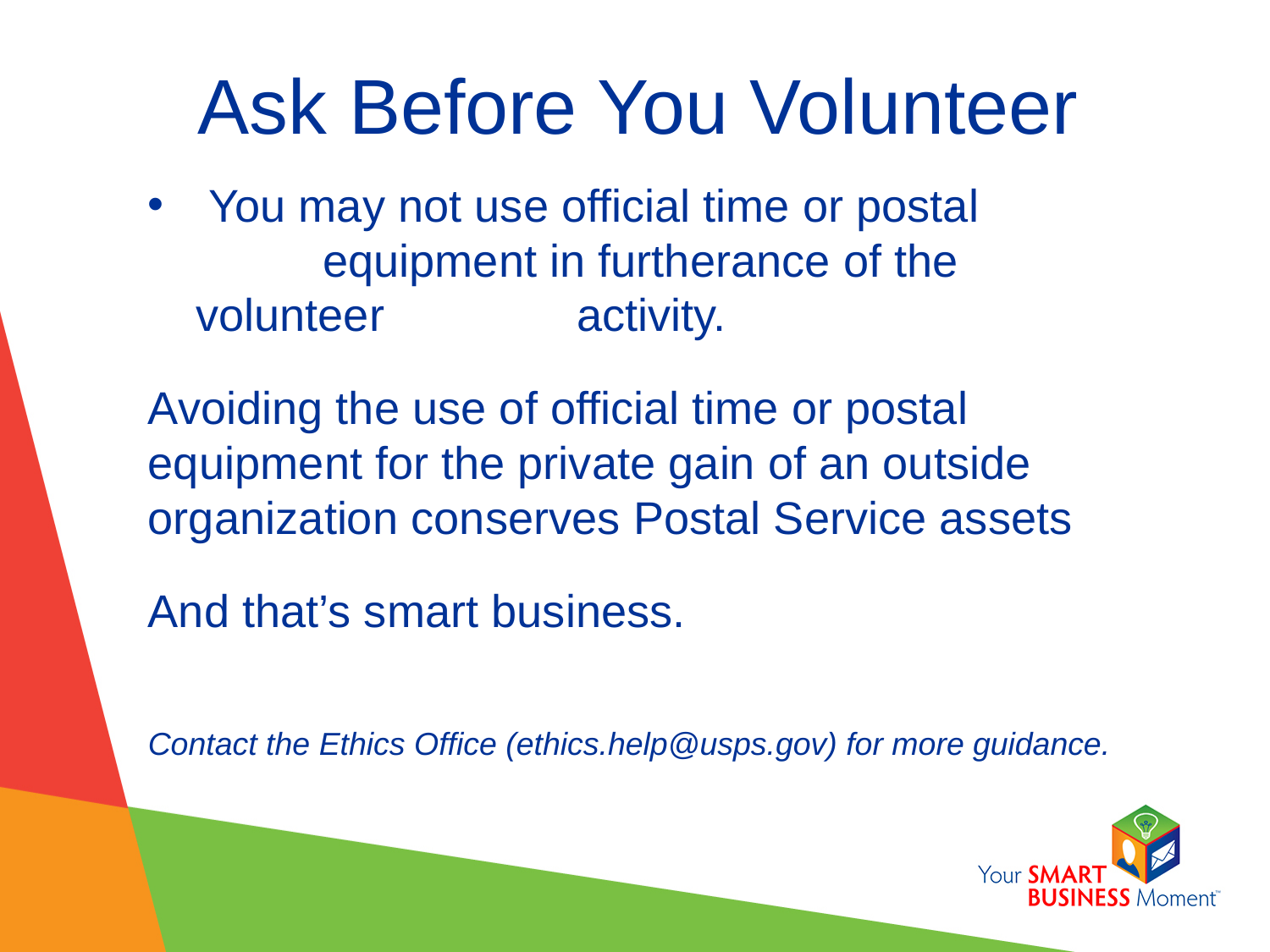

# Ask Before You Volunteer

 You may not use official time or postal 		equipment in furtherance of the volunteer 		activity.

Avoiding the use of official time or postal equipment for the private gain of an outside organization conserves Postal Service assets

And that’s smart business.

Contact the Ethics Office (ethics.help@usps.gov) for more guidance.